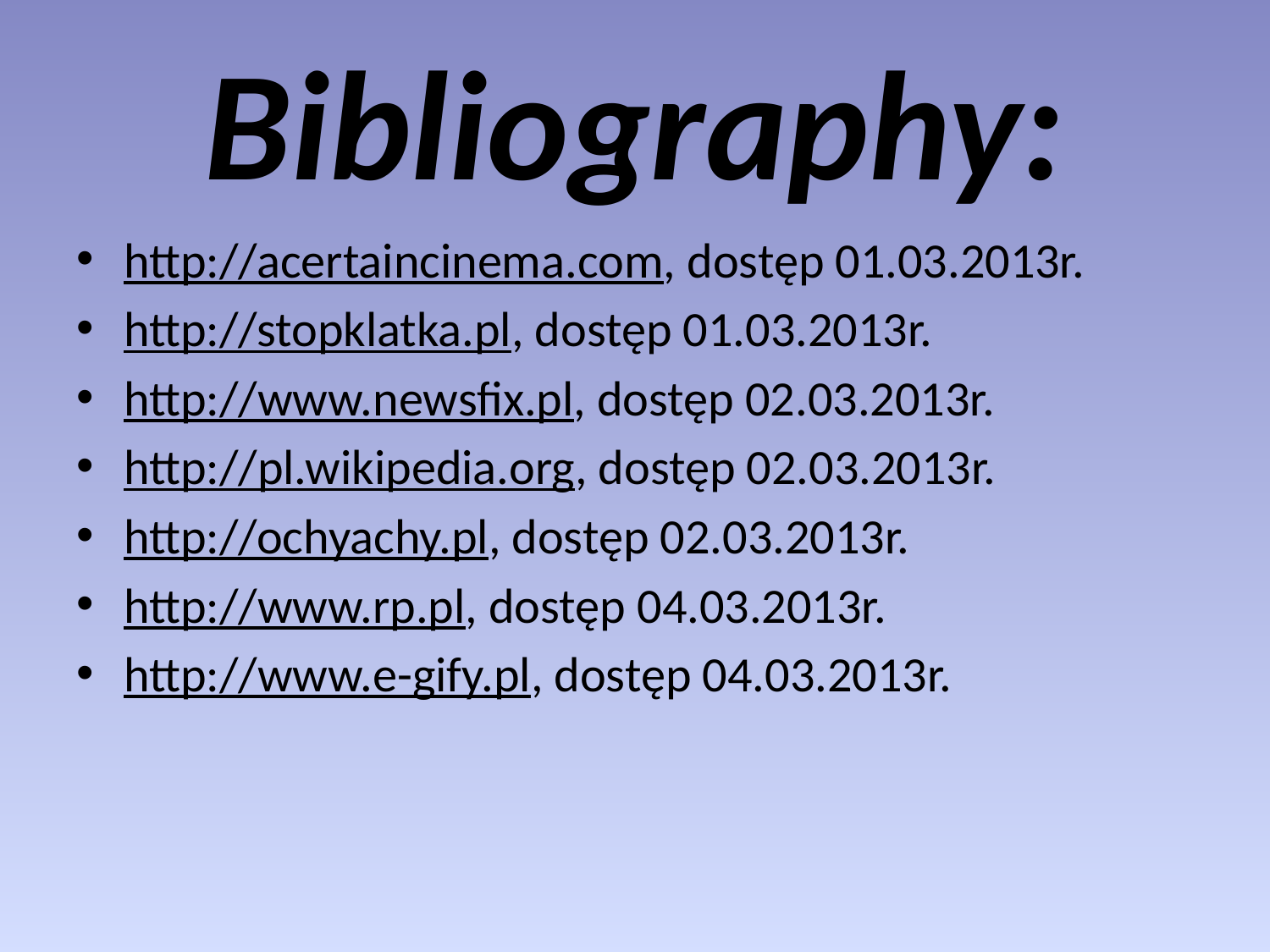

# Bibliography:
http://acertaincinema.com, dostęp 01.03.2013r.
http://stopklatka.pl, dostęp 01.03.2013r.
http://www.newsfix.pl, dostęp 02.03.2013r.
http://pl.wikipedia.org, dostęp 02.03.2013r.
http://ochyachy.pl, dostęp 02.03.2013r.
http://www.rp.pl, dostęp 04.03.2013r.
http://www.e-gify.pl, dostęp 04.03.2013r.